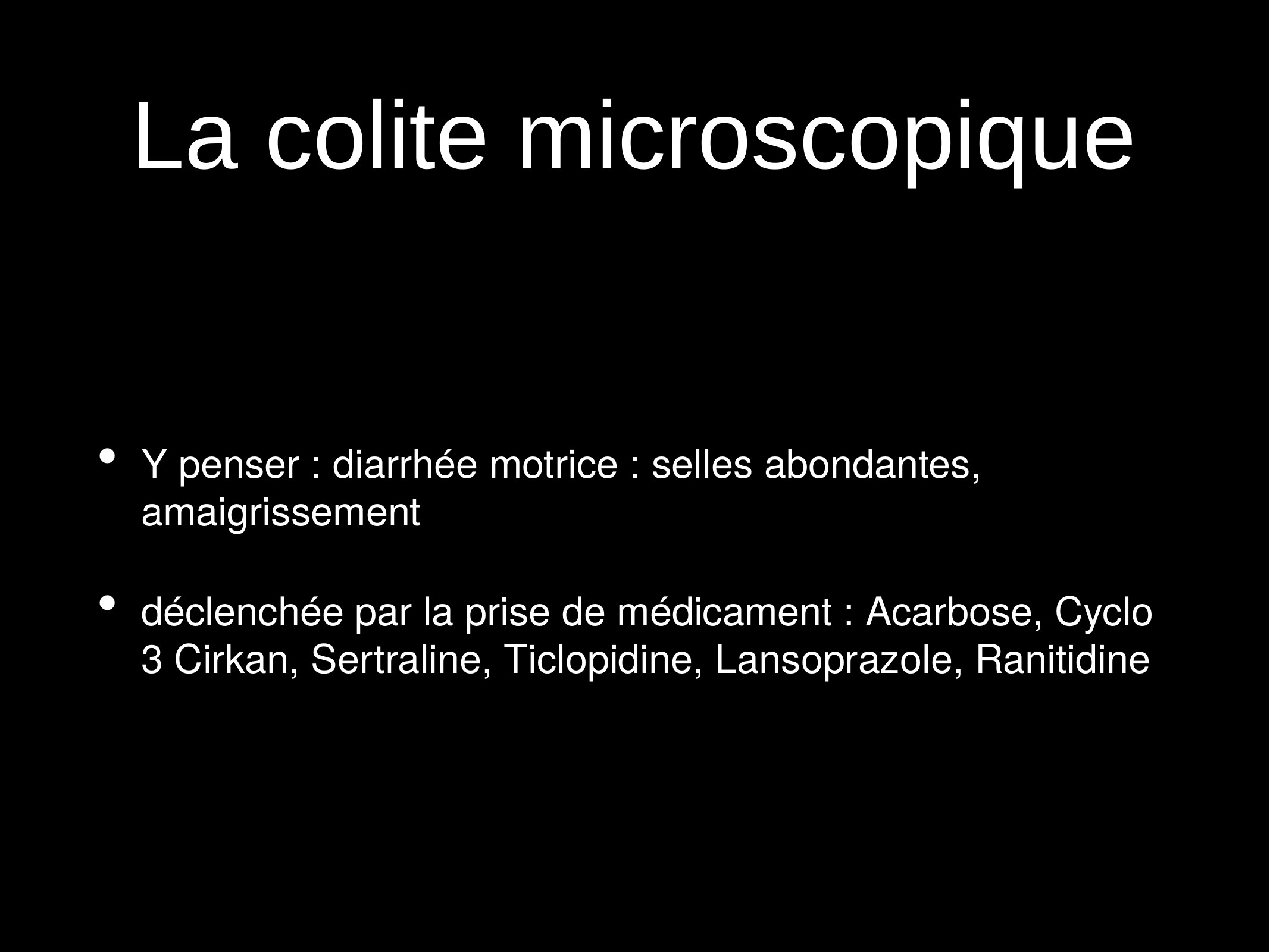

# La colite microscopique
Y penser : diarrhée motrice : selles abondantes, amaigrissement
déclenchée par la prise de médicament : Acarbose, Cyclo 3 Cirkan, Sertraline, Ticlopidine, Lansoprazole, Ranitidine